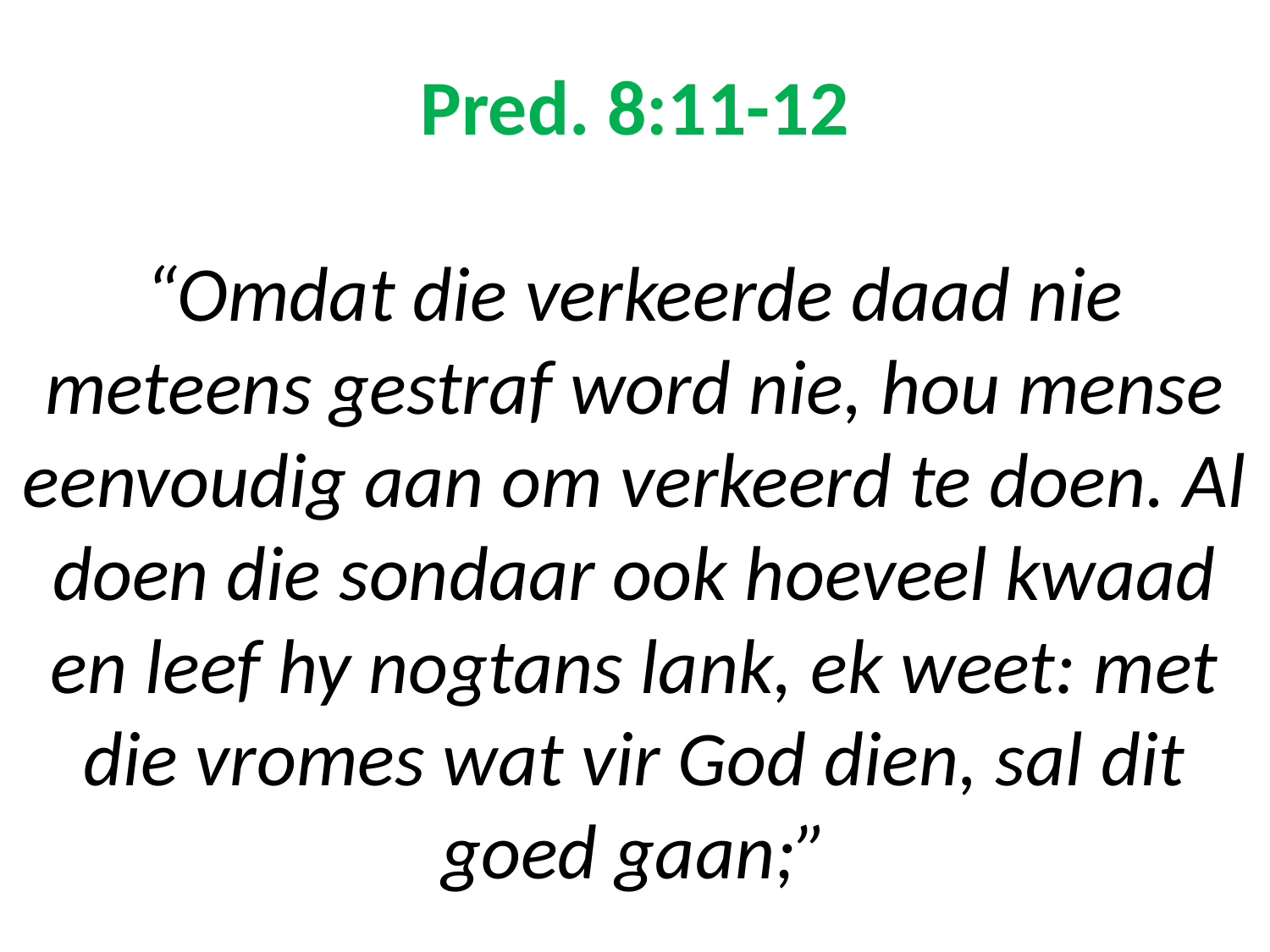

# Pred. 8:11-12 “Omdat die verkeerde daad nie meteens gestraf word nie, hou mense eenvoudig aan om verkeerd te doen. Al doen die sondaar ook hoeveel kwaad en leef hy nogtans lank, ek weet: met die vromes wat vir God dien, sal dit goed gaan;”